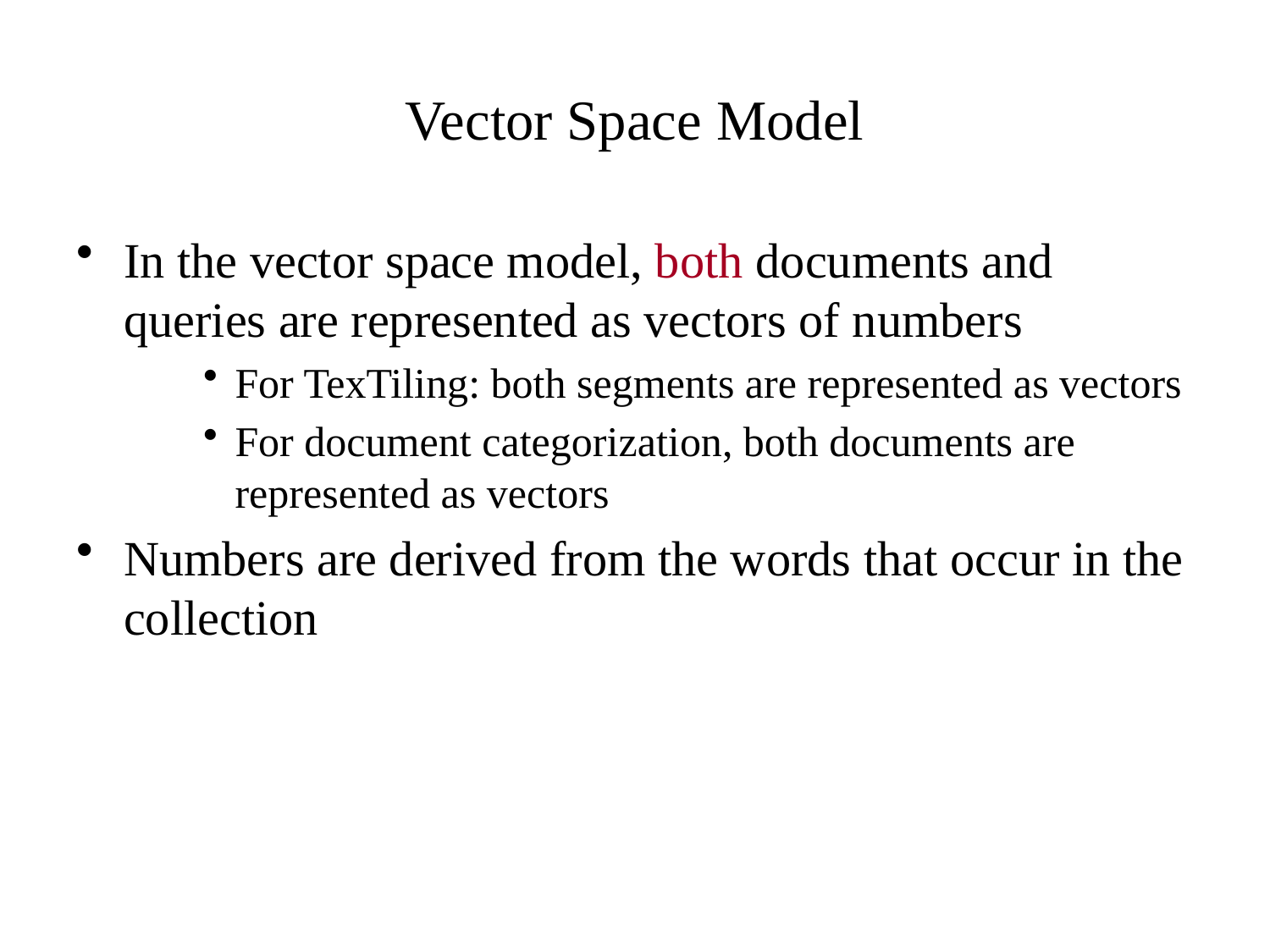

Vector Space Model
In the vector space model, both documents and queries are represented as vectors of numbers
For TexTiling: both segments are represented as vectors
For document categorization, both documents are represented as vectors
Numbers are derived from the words that occur in the collection